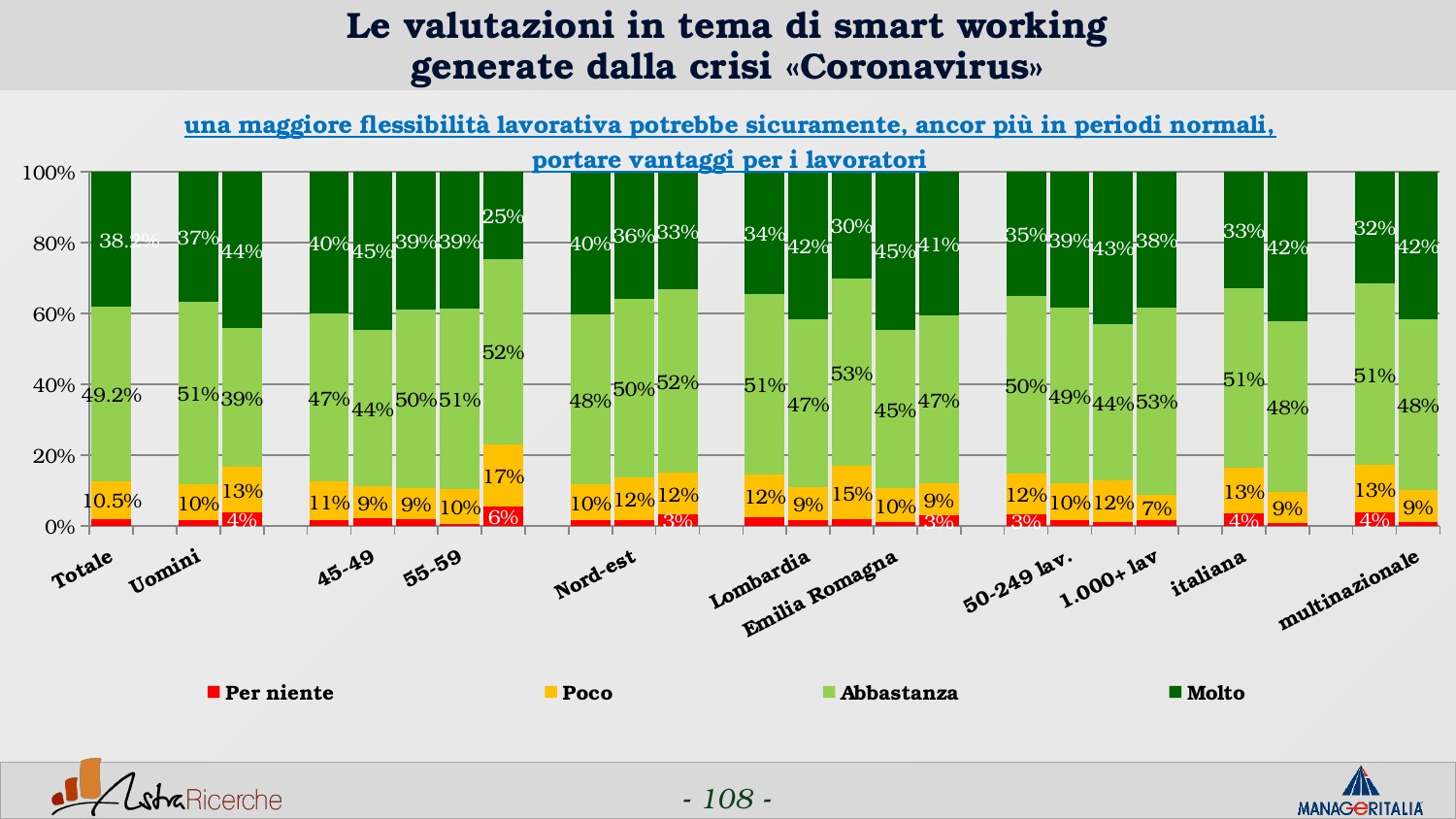

# Le valutazioni in tema di smart working generate dalla crisi «Coronavirus»

### Chart: una maggiore flessibilità lavorativa potrebbe sicuramente, ancor più in periodi normali, portare vantaggi per i lavoratori

| Category | Per niente | Poco | Abbastanza | Molto |
|---|---|---|---|---|
| Totale | 0.0207 | 0.1054 | 0.4917 | 0.3822 |
|  | None | None | None | None |
| Uomini | 0.0169 | 0.09970000000000001 | 0.5147999999999999 | 0.3686 |
| Donne | 0.037200000000000004 | 0.1301 | 0.39030000000000004 | 0.4424 |
|  | None | None | None | None |
| <44 | 0.015600000000000001 | 0.1094 | 0.474 | 0.401 |
| 45-49 | 0.0209 | 0.0906 | 0.4425 | 0.446 |
| 50-54 | 0.019 | 0.08789999999999999 | 0.5036 | 0.3895 |
| 55-59 | 0.005600000000000001 | 0.098 | 0.5097999999999999 | 0.38659999999999994 |
| 60+ | 0.0564 | 0.1744 | 0.5231 | 0.2462 |
|  | None | None | None | None |
| Nord-ovest | 0.018000000000000002 | 0.0987 | 0.47979999999999995 | 0.40340000000000004 |
| Nord-est | 0.0172 | 0.1207 | 0.5043 | 0.3578 |
| Centro/Sud | 0.0332 | 0.11810000000000001 | 0.5166 | 0.3321 |
|  | None | None | None | None |
| Piemonte | 0.0259 | 0.1207 | 0.5085999999999999 | 0.3448 |
| Lombardia | 0.018000000000000002 | 0.09140000000000001 | 0.4736 | 0.41700000000000004 |
| Veneto | 0.0189 | 0.1509 | 0.5283 | 0.3019 |
| Emilia Romagna | 0.0106 | 0.09570000000000001 | 0.4468 | 0.4468 |
| Lazio | 0.0301 | 0.0902 | 0.47369999999999995 | 0.406 |
|  | None | None | None | None |
| 1-50 lav. | 0.0317 | 0.11630000000000001 | 0.5011 | 0.35100000000000003 |
| 50-249 lav. | 0.017 | 0.1043 | 0.4936 | 0.3851 |
| 250-999 lav. | 0.011000000000000001 | 0.1176 | 0.4412 | 0.4301 |
| 1.000+ lav | 0.0169 | 0.0717 | 0.5274 | 0.384 |
|  | None | None | None | None |
| italiana | 0.0365 | 0.127 | 0.5063 | 0.33020000000000005 |
| estera | 0.0085 | 0.0888 | 0.4805 | 0.42210000000000003 |
|  | None | None | None | None |
| nazionale | 0.0379 | 0.13369999999999999 | 0.513 | 0.3154 |
| multinazionale | 0.0116 | 0.0904 | 0.4805 | 0.4175 |